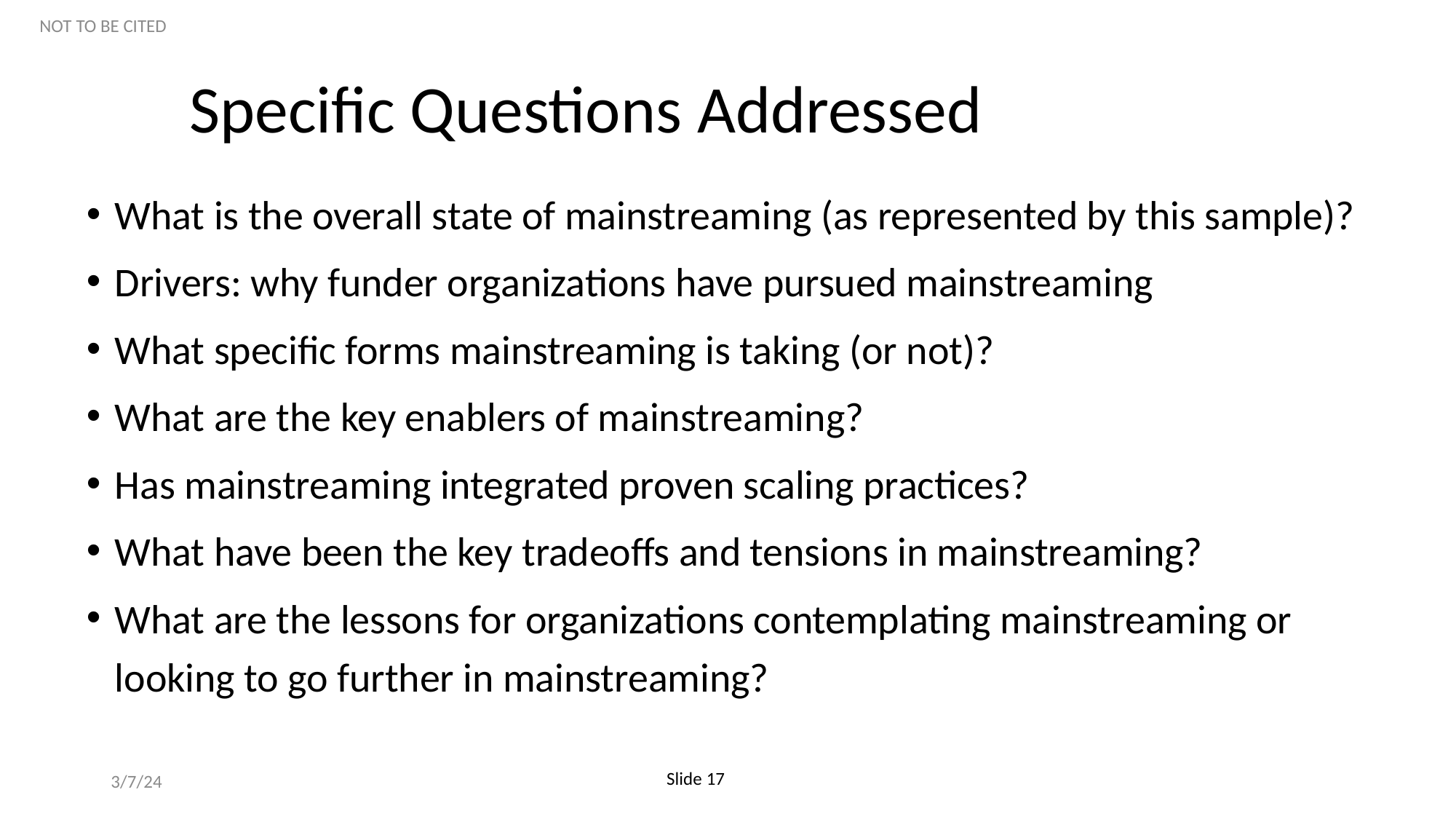

NOT TO BE CITED
# Specific Questions Addressed
What is the overall state of mainstreaming (as represented by this sample)?
Drivers: why funder organizations have pursued mainstreaming
What specific forms mainstreaming is taking (or not)?
What are the key enablers of mainstreaming?
Has mainstreaming integrated proven scaling practices?
What have been the key tradeoffs and tensions in mainstreaming?
What are the lessons for organizations contemplating mainstreaming or looking to go further in mainstreaming?

3/7/24